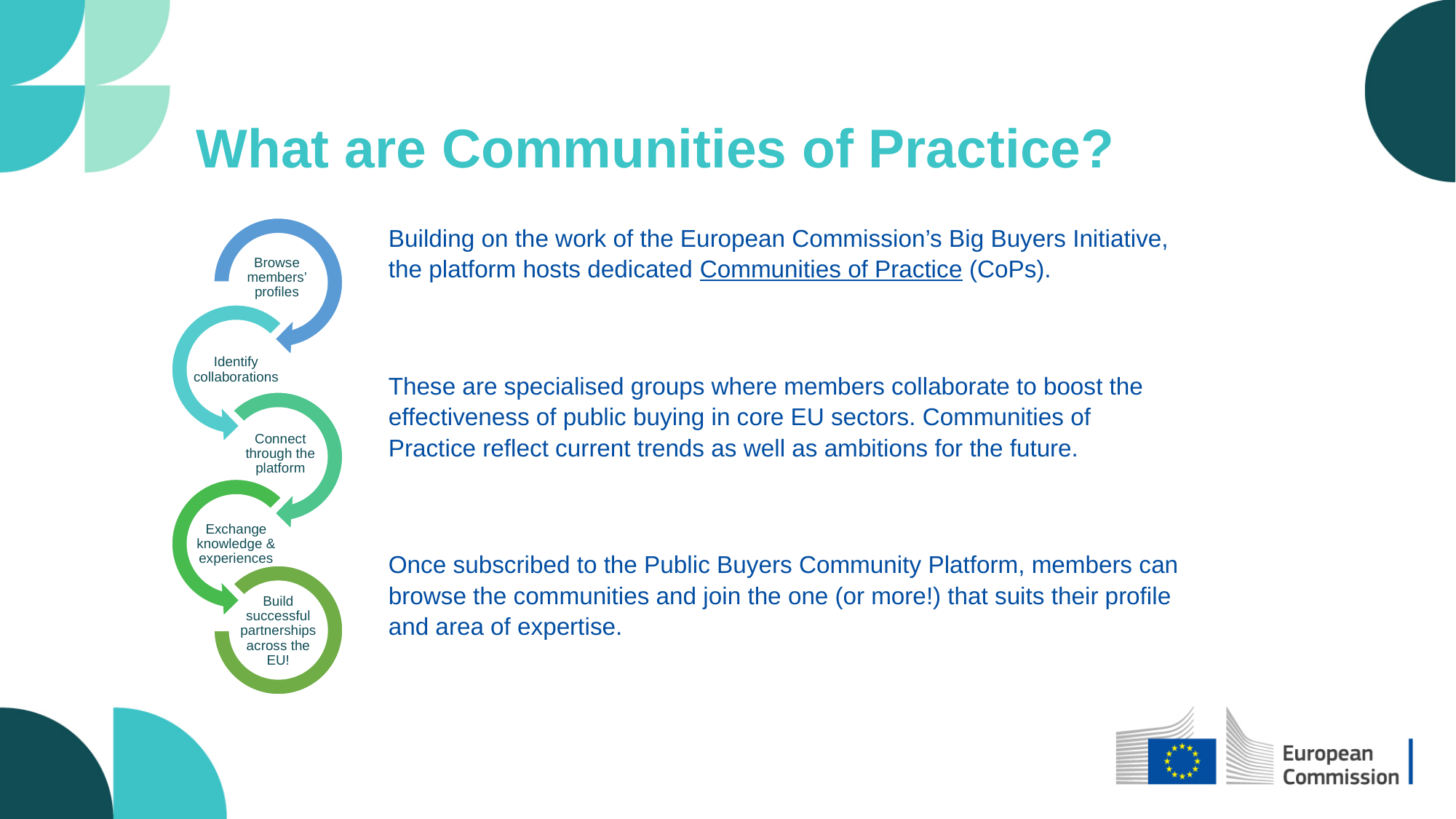

What are Communities of Practice?
Browse members’ profiles
Identify collaborations
Connect through the platform
Exchange knowledge & experiences
Build successful partnerships across the EU!
Building on the work of the European Commission’s Big Buyers Initiative, the platform hosts dedicated Communities of Practice (CoPs).

These are specialised groups where members collaborate to boost the effectiveness of public buying in core EU sectors. Communities of Practice reflect current trends as well as ambitions for the future.

Once subscribed to the Public Buyers Community Platform, members can browse the communities and join the one (or more!) that suits their profile and area of expertise.